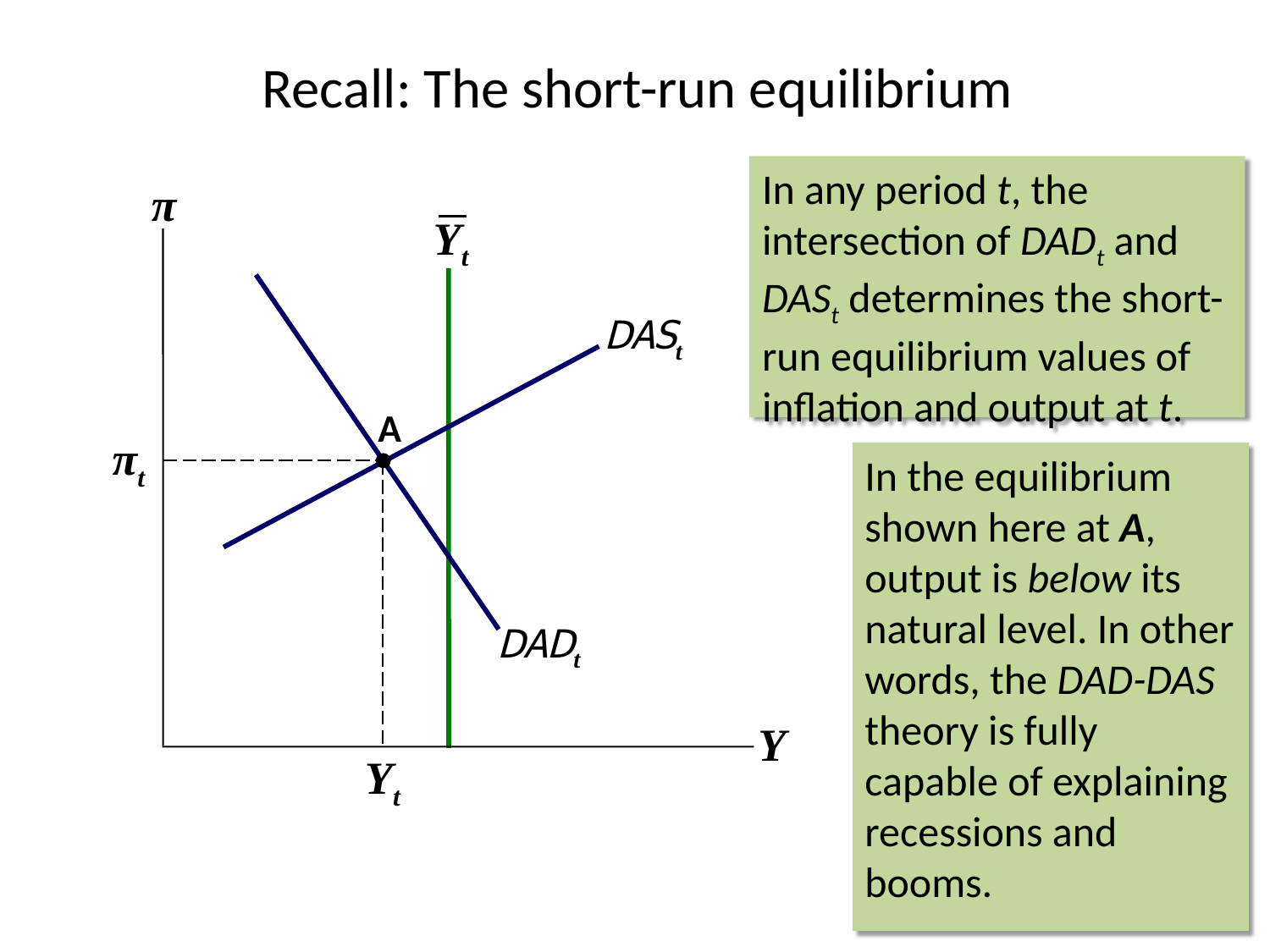

# Recall: The short-run equilibrium
In any period t, the intersection of DADt and DASt determines the short-run equilibrium values of inflation and output at t.
π

Y
Yt

DADt
DASt

A

πt
In the equilibrium shown here at A, output is below its natural level. In other words, the DAD-DAS theory is fully capable of explaining recessions and booms.
Yt